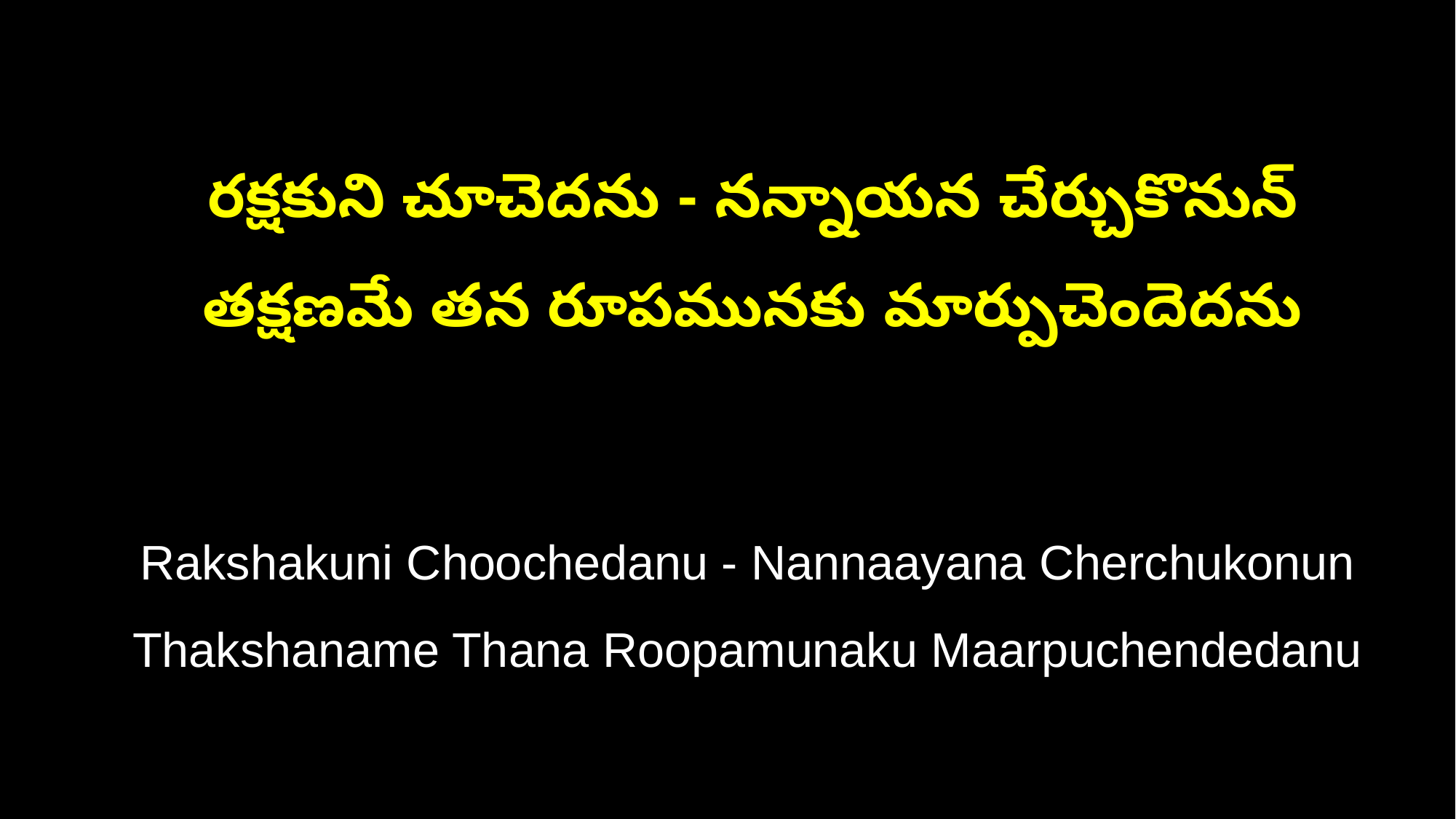

రక్షకుని చూచెదను - నన్నాయన చేర్చుకొనున్
   తక్షణమే తన రూపమునకు మార్పుచెందెదను
   Rakshakuni Choochedanu - Nannaayana Cherchukonun
   Thakshaname Thana Roopamunaku Maarpuchendedanu